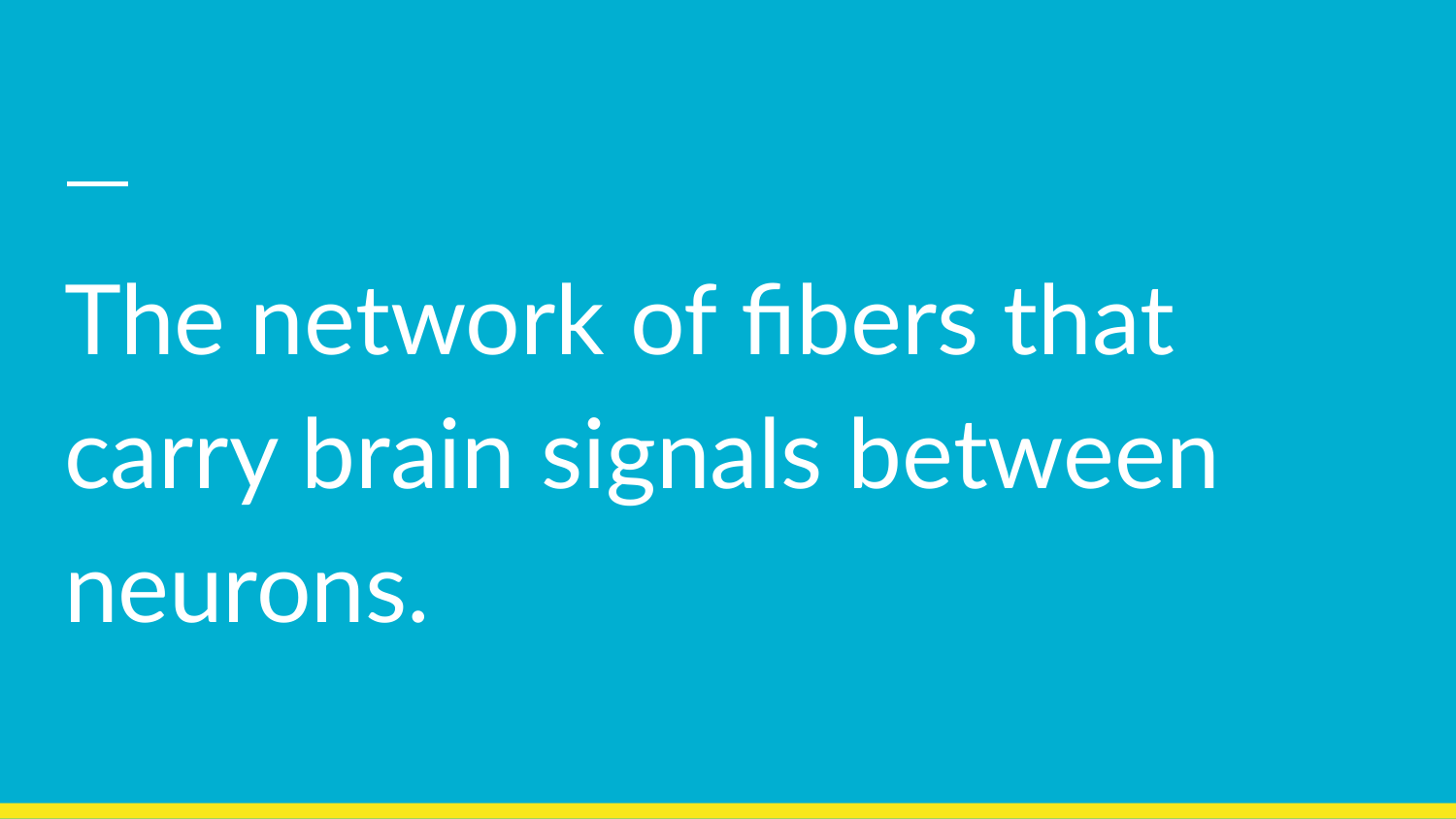

#
The network of fibers that carry brain signals between neurons.